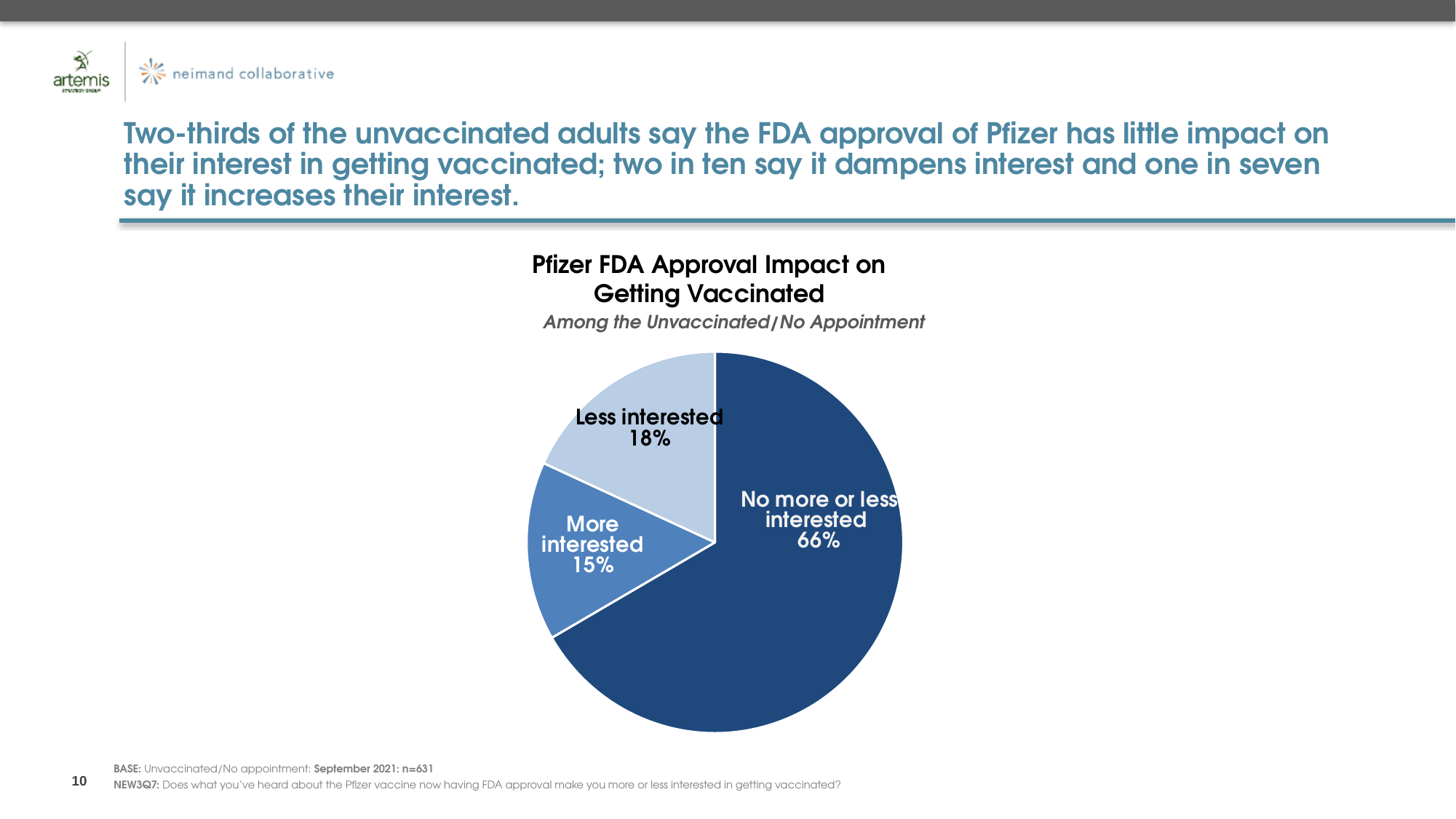

Two-thirds of the unvaccinated adults say the FDA approval of Pfizer has little impact on their interest in getting vaccinated; two in ten say it dampens interest and one in seven say it increases their interest.
Pfizer FDA Approval Impact on Getting Vaccinated

### Chart

| Category | Total |
|---|---|
| No more or less interested  | 0.66 |
| More interested | 0.15 |
| Less interested | 0.18 |
Among the Unvaccinated/No Appointment
BASE: Unvaccinated/No appointment: September 2021: n=631
NEW3Q7: Does what you’ve heard about the Pfizer vaccine now having FDA approval make you more or less interested in getting vaccinated?